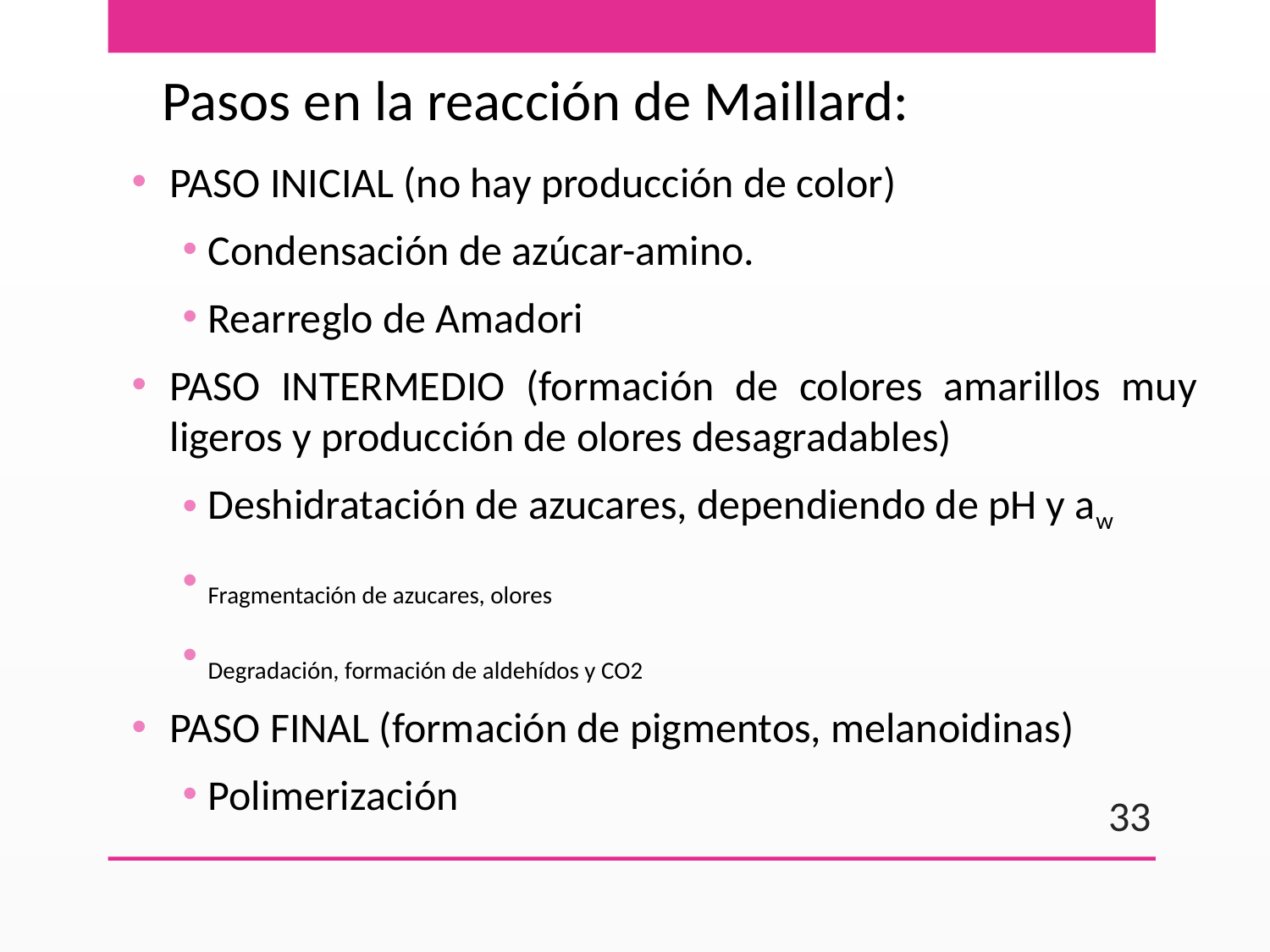

Pasos en la reacción de Maillard:

PASO INICIAL (no hay producción de color)
Condensación de azúcar-amino.
Rearreglo de Amadori
PASO INTERMEDIO (formación de colores amarillos muy ligeros y producción de olores desagradables)
Deshidratación de azucares, dependiendo de pH y aw
Fragmentación de azucares, olores
Degradación, formación de aldehídos y CO2
PASO FINAL (formación de pigmentos, melanoidinas)
Polimerización
33